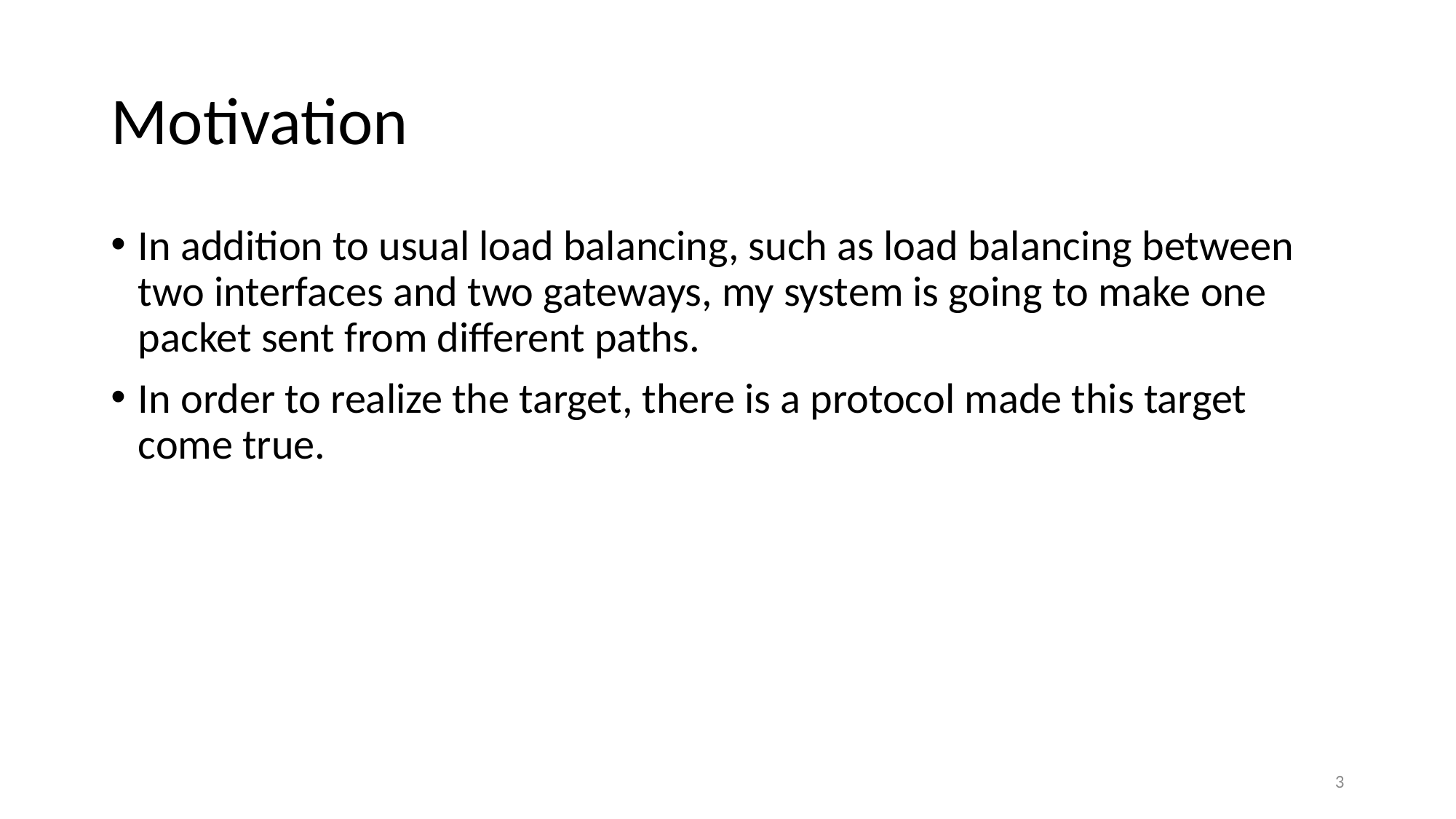

# Motivation
In addition to usual load balancing, such as load balancing between two interfaces and two gateways, my system is going to make one packet sent from different paths.
In order to realize the target, there is a protocol made this target come true.
3